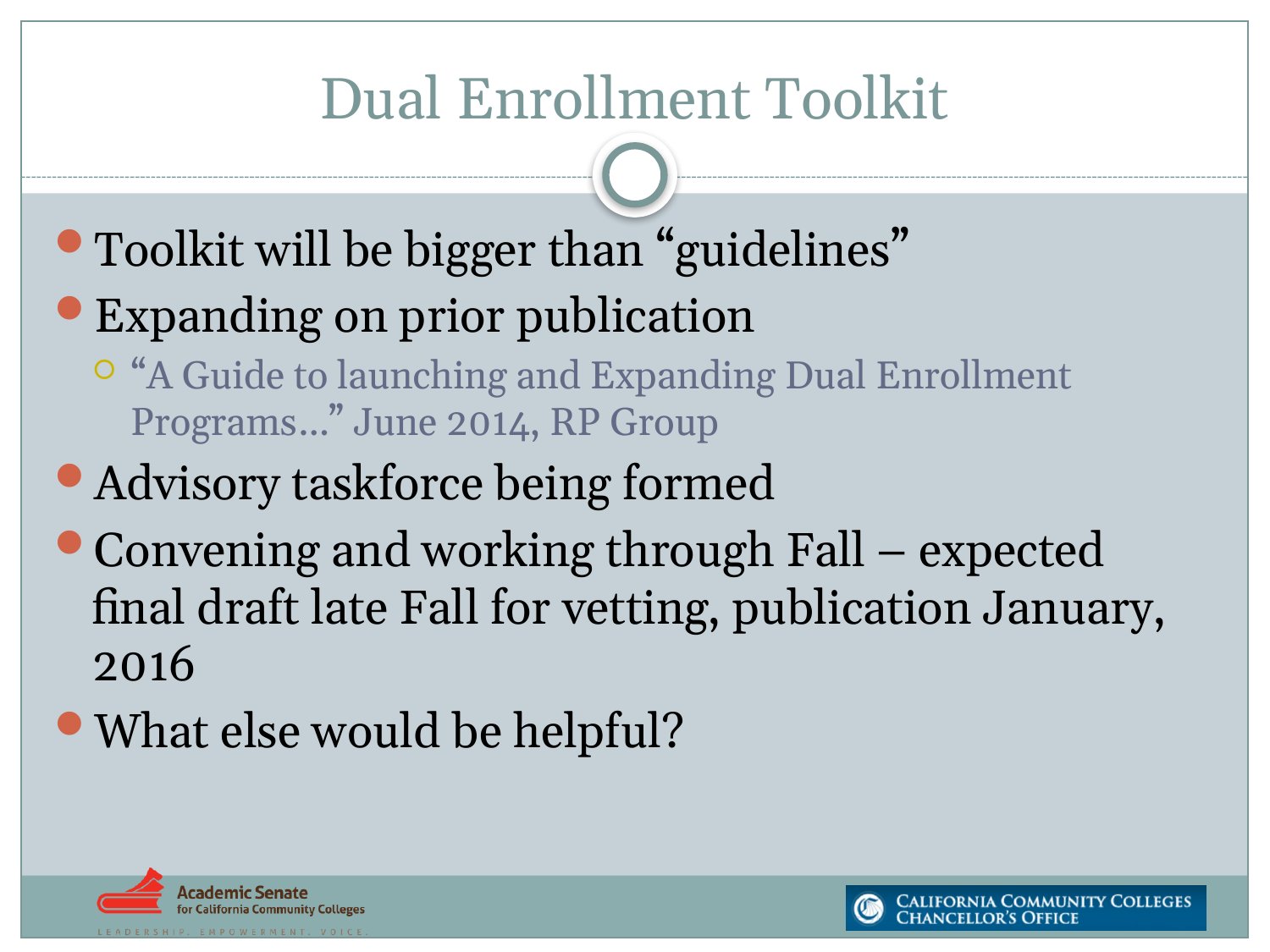

# Dual Enrollment Toolkit
Toolkit will be bigger than “guidelines”
Expanding on prior publication
“A Guide to launching and Expanding Dual Enrollment Programs…” June 2014, RP Group
Advisory taskforce being formed
Convening and working through Fall – expected final draft late Fall for vetting, publication January, 2016
What else would be helpful?